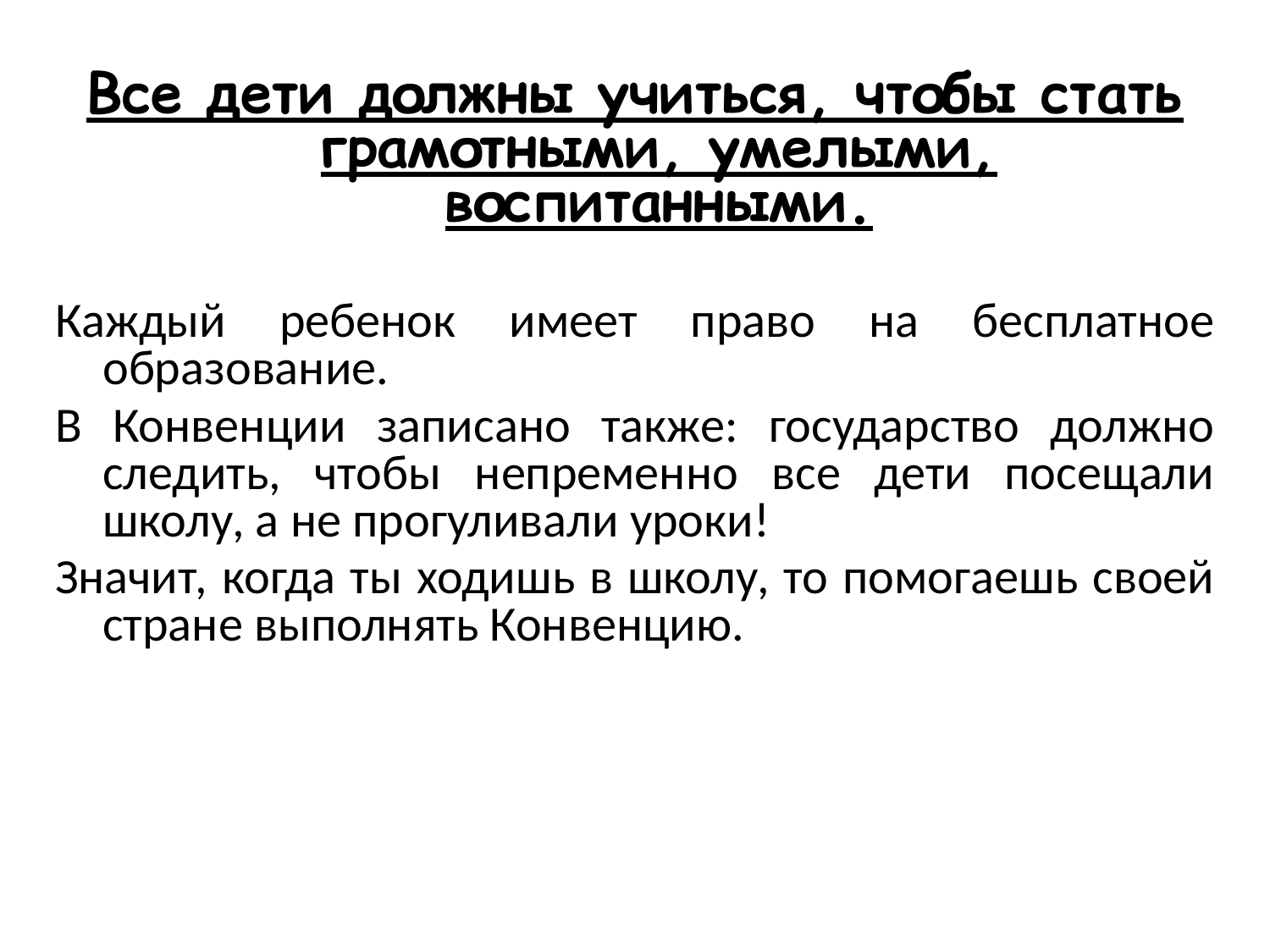

Все дети должны учиться, чтобы стать грамотными, умелыми, воспитанными.

Каждый ребенок имеет право на бесплатное образование.
В Конвенции записано также: государство должно следить, чтобы непременно все дети посещали школу, а не прогуливали уроки!
Значит, когда ты ходишь в школу, то помогаешь своей стране выполнять Конвенцию.